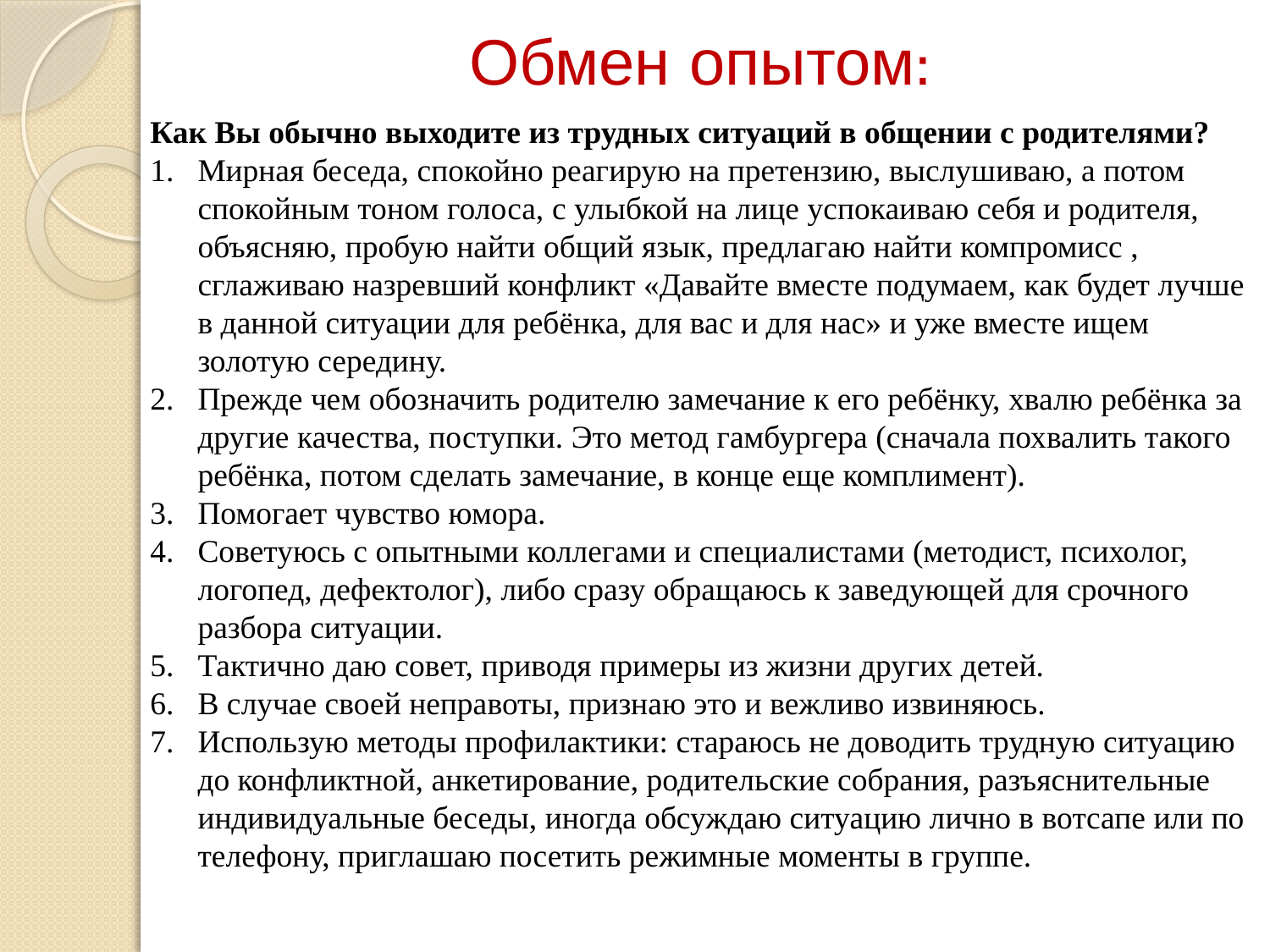

# Обмен опытом:
Как Вы обычно выходите из трудных ситуаций в общении с родителями?
Мирная беседа, спокойно реагирую на претензию, выслушиваю, а потом спокойным тоном голоса, с улыбкой на лице успокаиваю себя и родителя, объясняю, пробую найти общий язык, предлагаю найти компромисс , сглаживаю назревший конфликт «Давайте вместе подумаем, как будет лучше в данной ситуации для ребёнка, для вас и для нас» и уже вместе ищем золотую середину.
Прежде чем обозначить родителю замечание к его ребёнку, хвалю ребёнка за другие качества, поступки. Это метод гамбургера (сначала похвалить такого ребёнка, потом сделать замечание, в конце еще комплимент).
Помогает чувство юмора.
Советуюсь с опытными коллегами и специалистами (методист, психолог, логопед, дефектолог), либо сразу обращаюсь к заведующей для срочного разбора ситуации.
Тактично даю совет, приводя примеры из жизни других детей.
В случае своей неправоты, признаю это и вежливо извиняюсь.
Использую методы профилактики: стараюсь не доводить трудную ситуацию до конфликтной, анкетирование, родительские собрания, разъяснительные индивидуальные беседы, иногда обсуждаю ситуацию лично в вотсапе или по телефону, приглашаю посетить режимные моменты в группе.